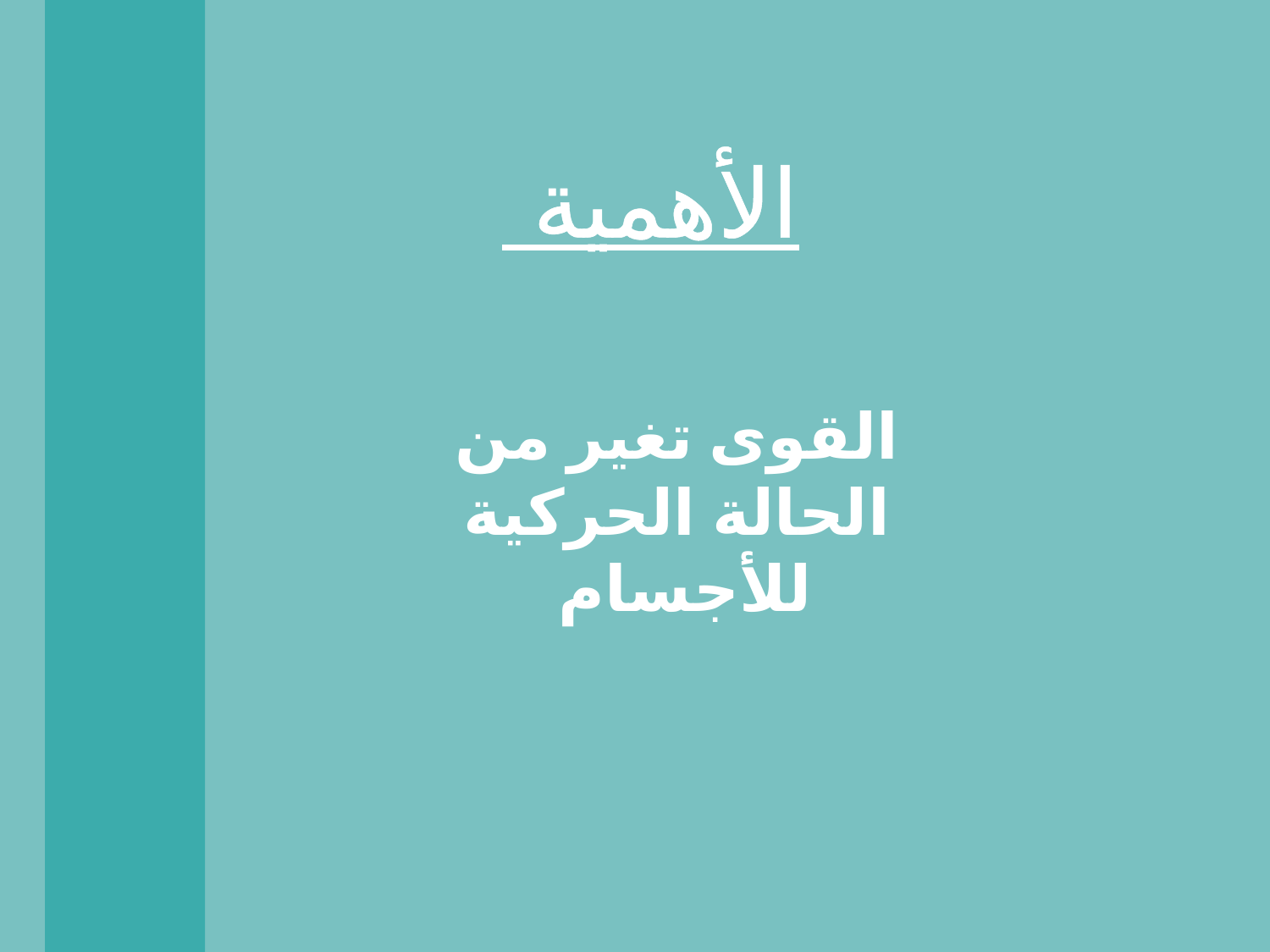

الأهمية
القوى تغير من الحالة الحركية للأجسام